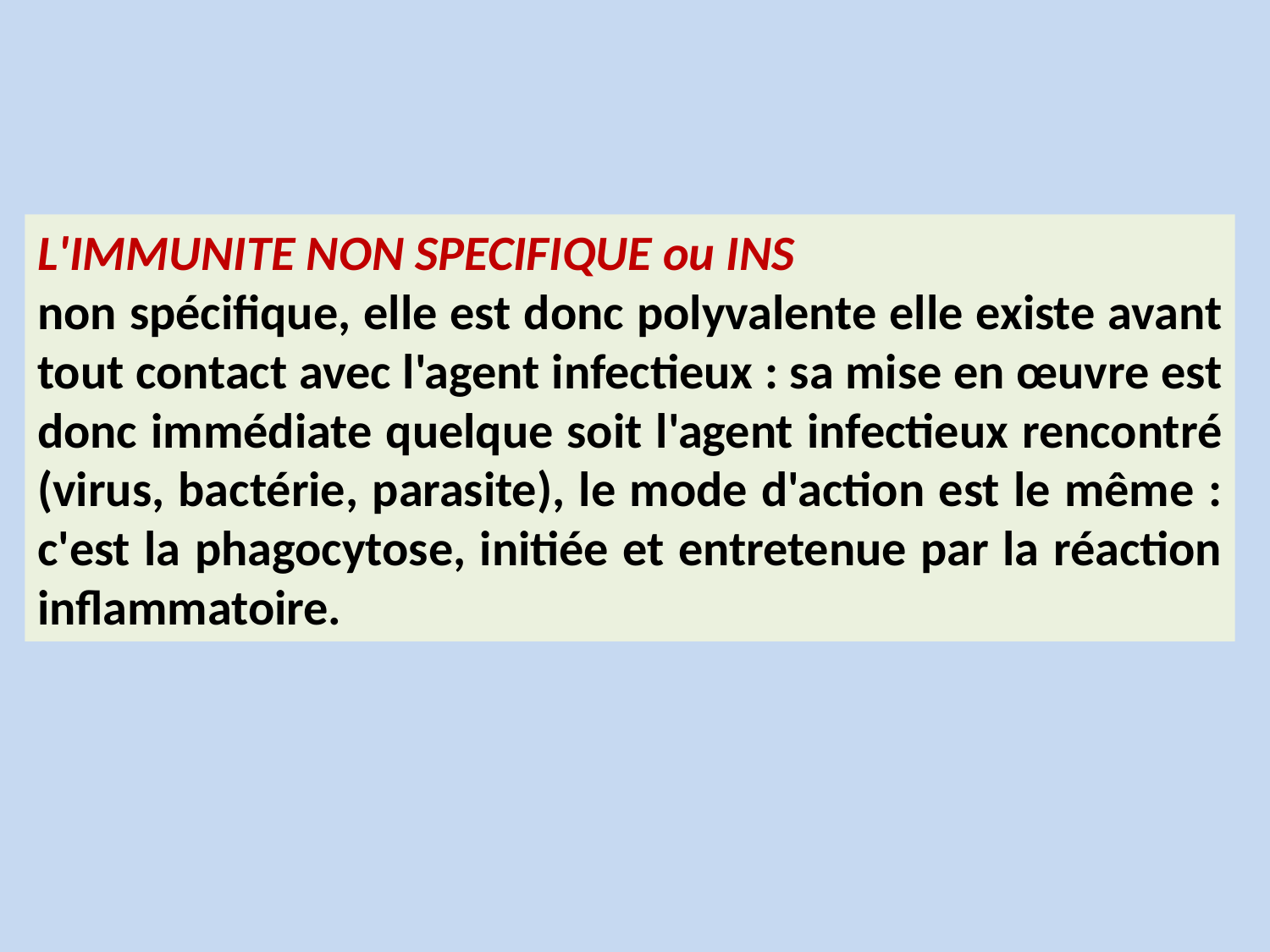

L'IMMUNITE NON SPECIFIQUE ou INS
non spécifique, elle est donc polyvalente elle existe avant tout contact avec l'agent infectieux : sa mise en œuvre est donc immédiate quelque soit l'agent infectieux rencontré (virus, bactérie, parasite), le mode d'action est le même : c'est la phagocytose, initiée et entretenue par la réaction inflammatoire.